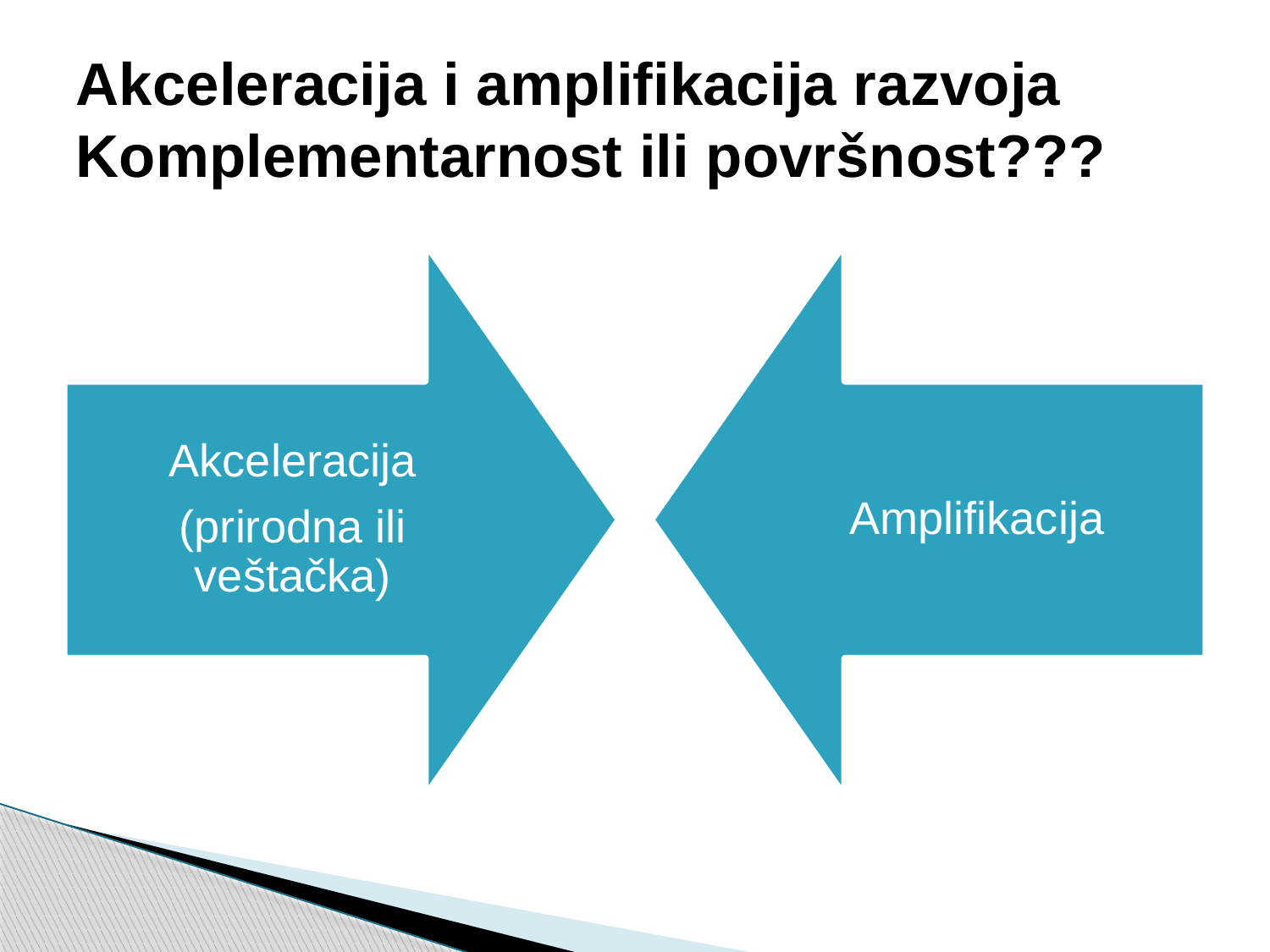

# Akceleracija i amplifikacija razvoja Komplementarnost ili površnost???
Akceleracija
(prirodna ili veštačka)
Amplifikacija